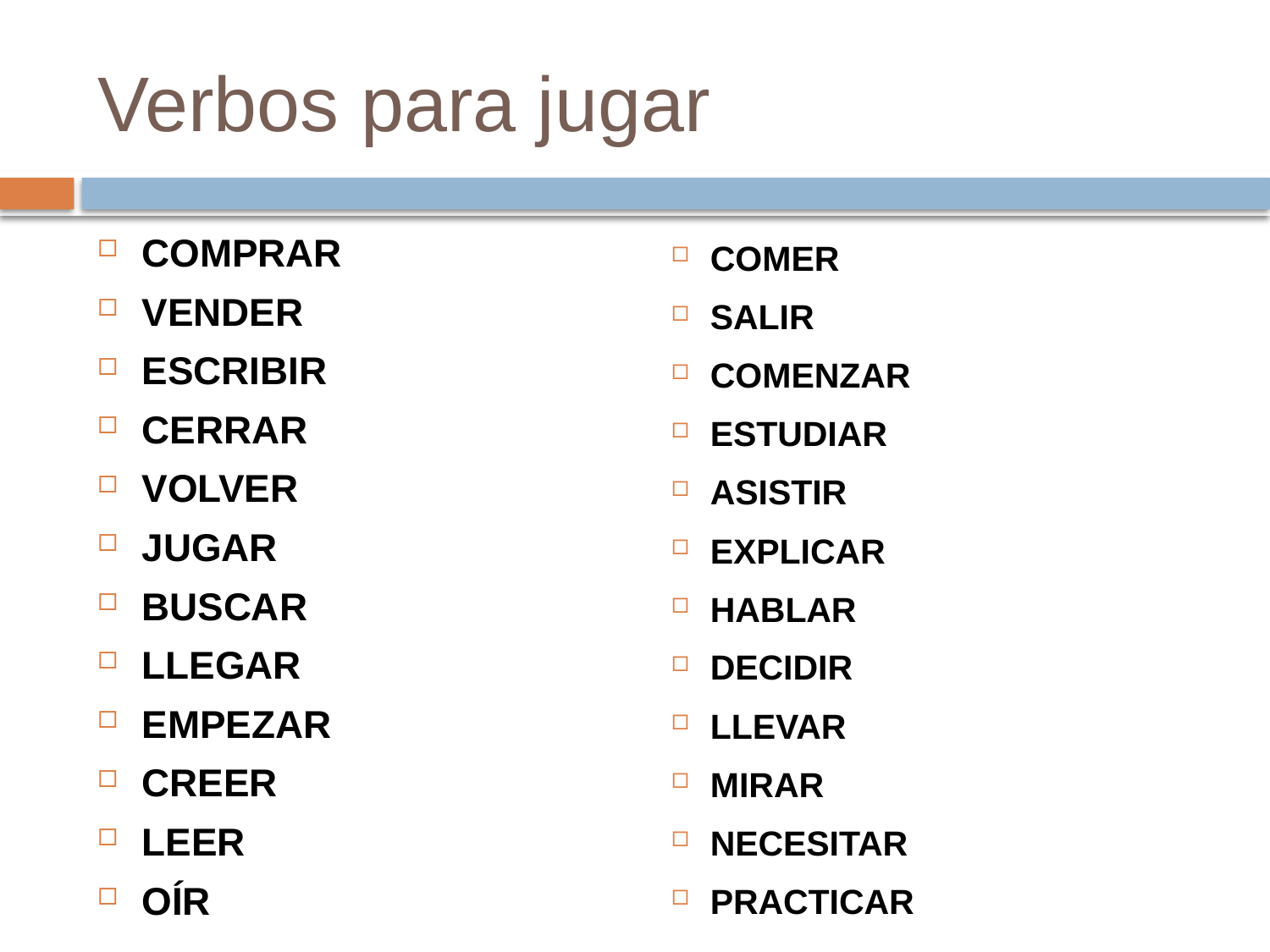

# Verbos para jugar
COMPRAR
VENDER
ESCRIBIR
CERRAR
VOLVER
JUGAR
BUSCAR
LLEGAR
EMPEZAR
CREER
LEER
OÍR
COMER
SALIR
COMENZAR
ESTUDIAR
ASISTIR
EXPLICAR
HABLAR
DECIDIR
LLEVAR
MIRAR
NECESITAR
PRACTICAR